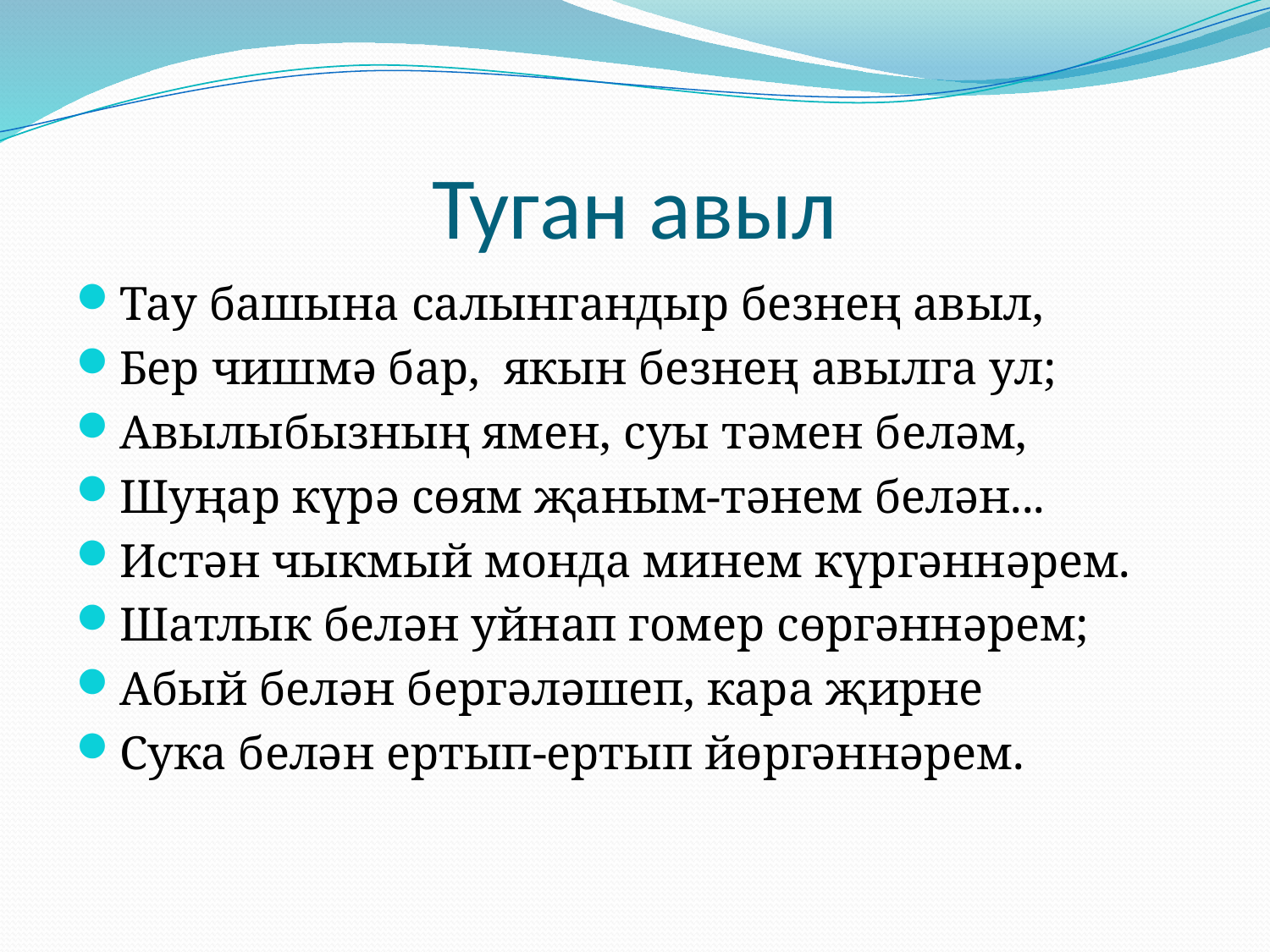

# Туган авыл
Тау башына салынгандыр безнең авыл,
Бер чишмә бар,  якын безнең авылга ул;
Авылыбызның ямен, суы тәмен беләм,
Шуңар күрә сөям җаным-тәнем белән...
Истән чыкмый монда минем күргәннәрем.
Шатлык белән уйнап гомер сөргәннәрем;
Абый белән бергәләшеп, кара җирне
Сука белән ертып-ертып йөргәннәрем.